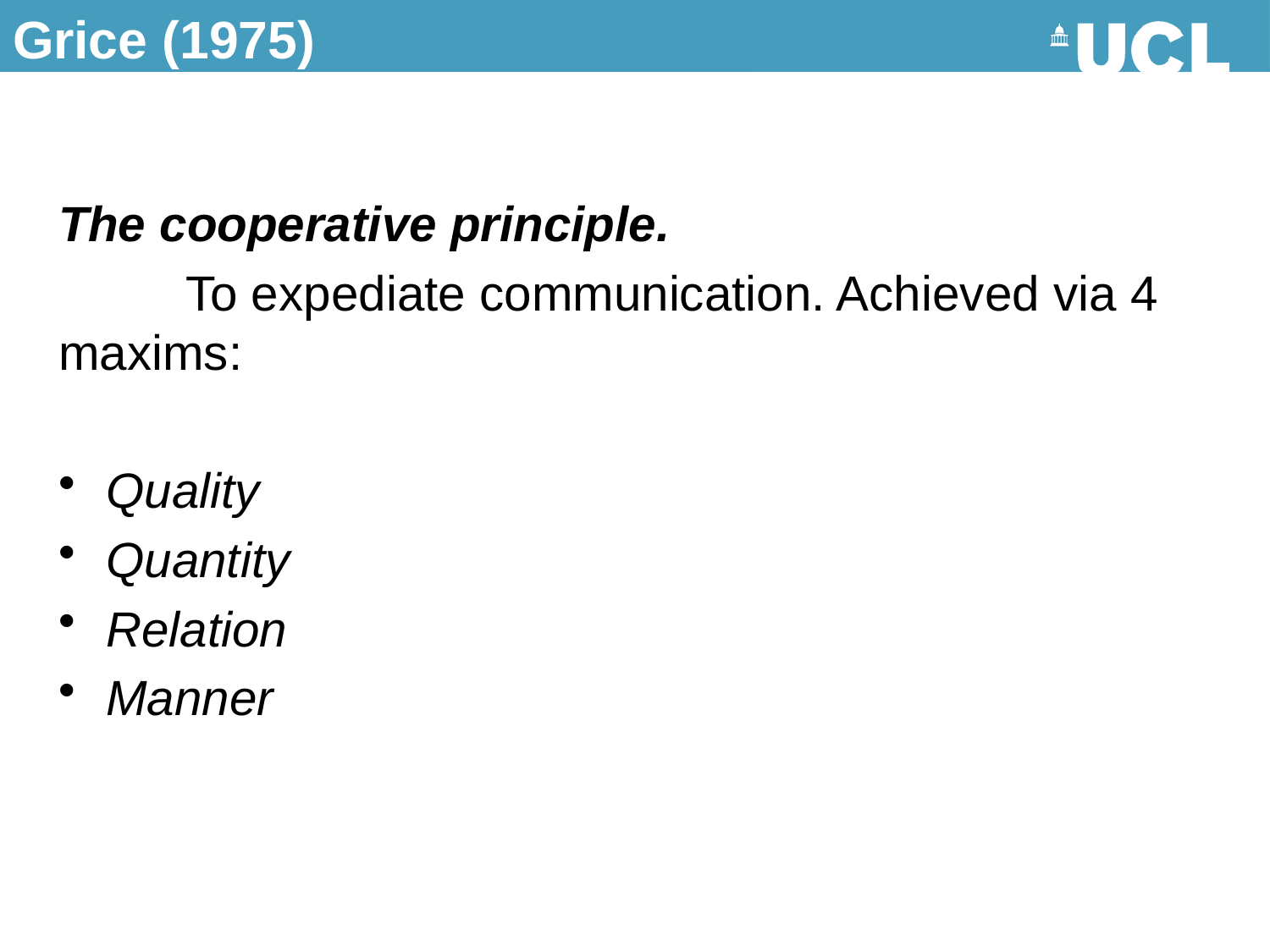

# Grice (1975)
The cooperative principle.
	To expediate communication. Achieved via 4 maxims:

Quality
Quantity
Relation
Manner